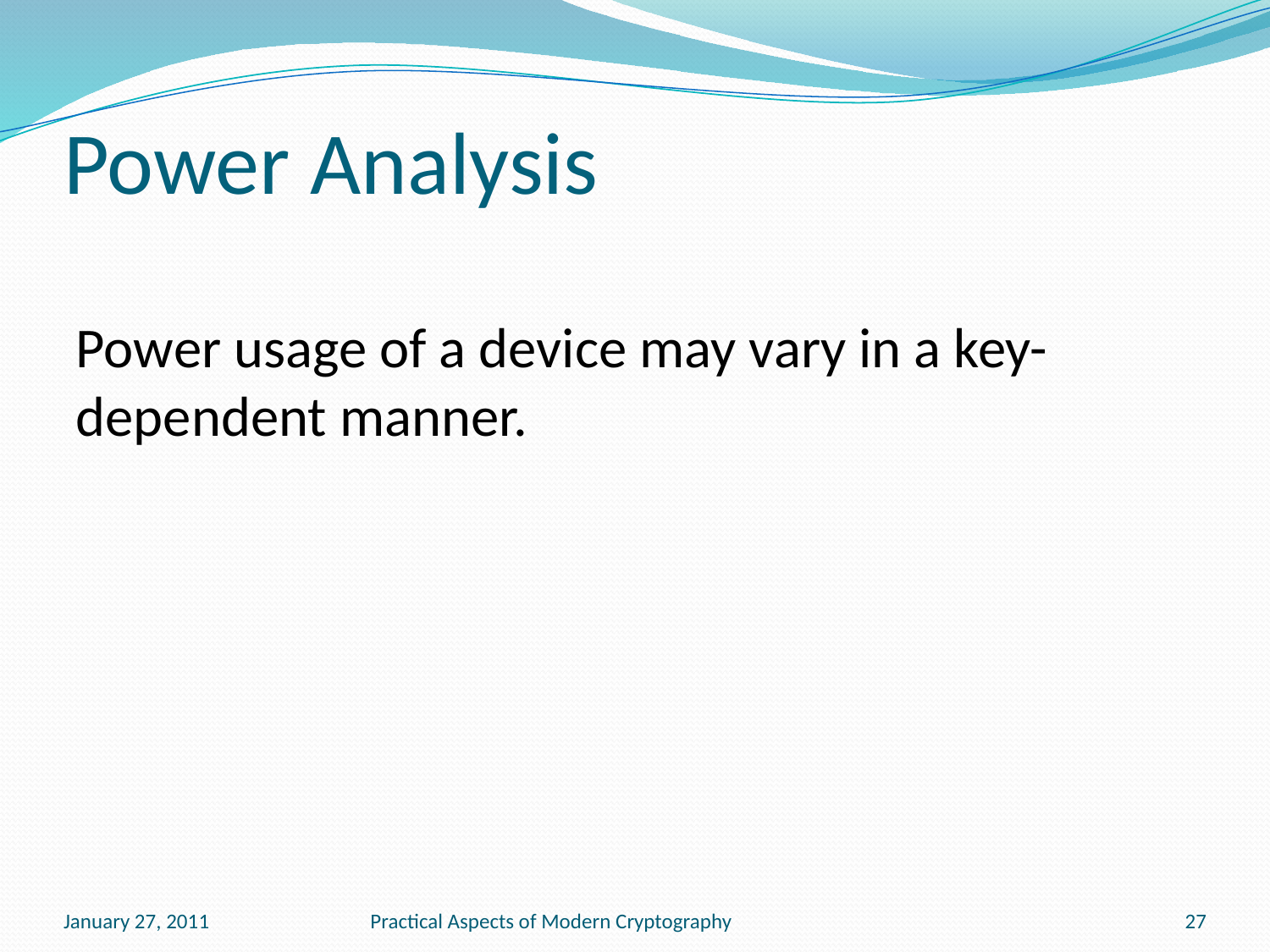

# Power Analysis

Power usage of a device may vary in a key-dependent manner.

January 27, 2011
Practical Aspects of Modern Cryptography
27